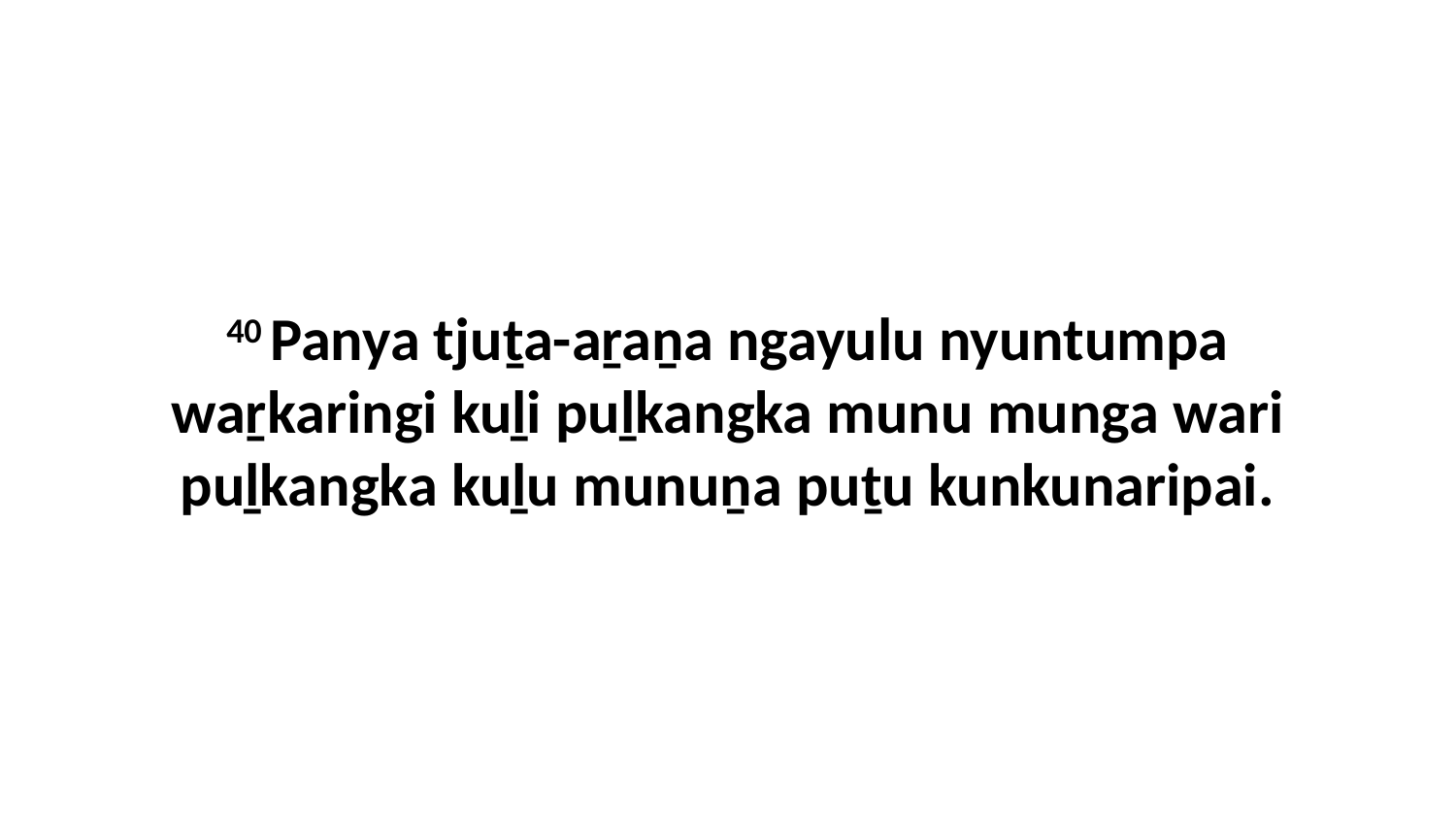

40 Panya tjuṯa-aṟaṉa ngayulu nyuntumpa waṟkaringi kuḻi puḻkangka munu munga wari puḻkangka kuḻu munuṉa puṯu kunkunaripai.